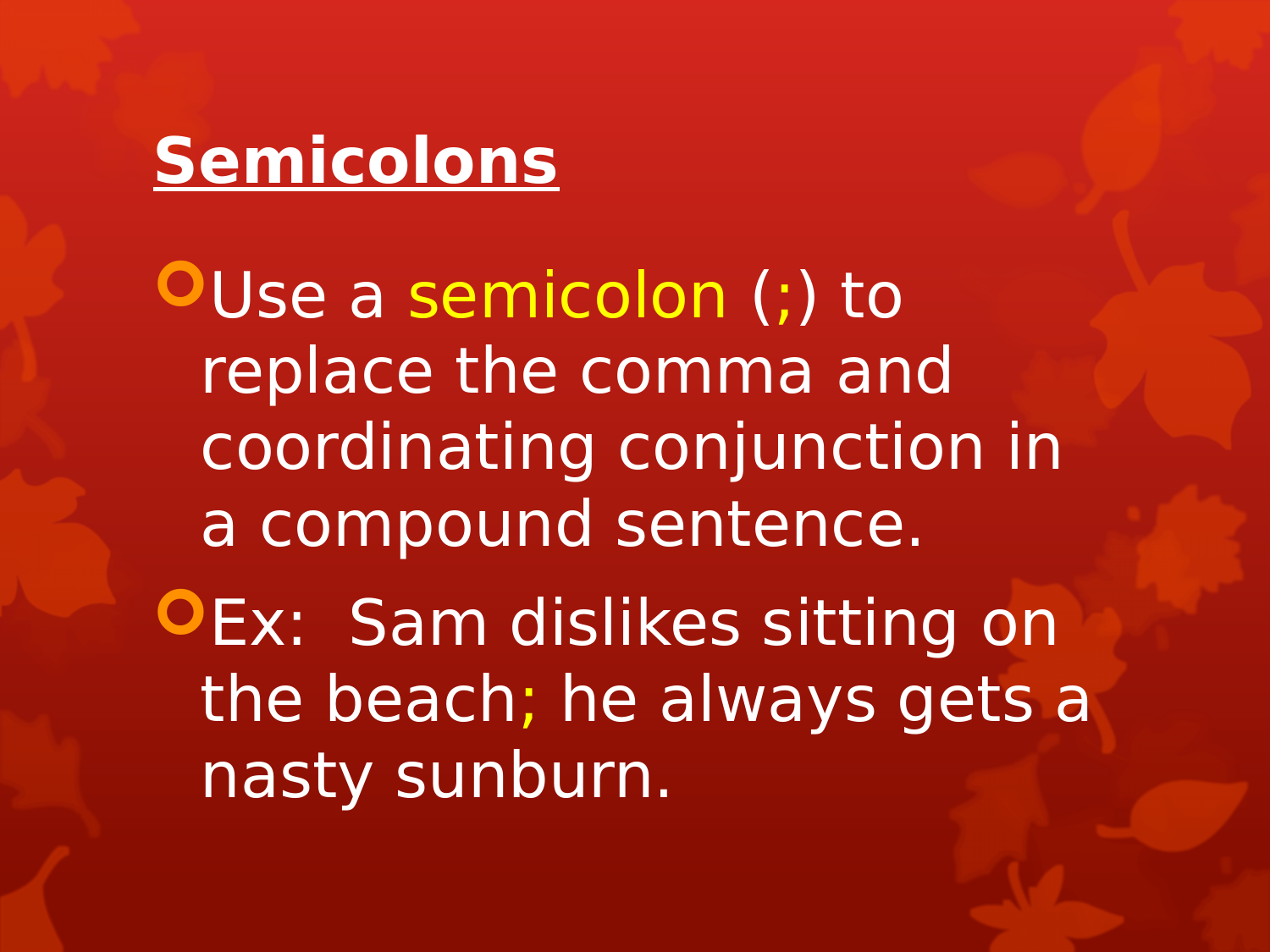

# Semicolons
Use a semicolon (;) to replace the comma and coordinating conjunction in a compound sentence.
Ex:  Sam dislikes sitting on the beach; he always gets a nasty sunburn.